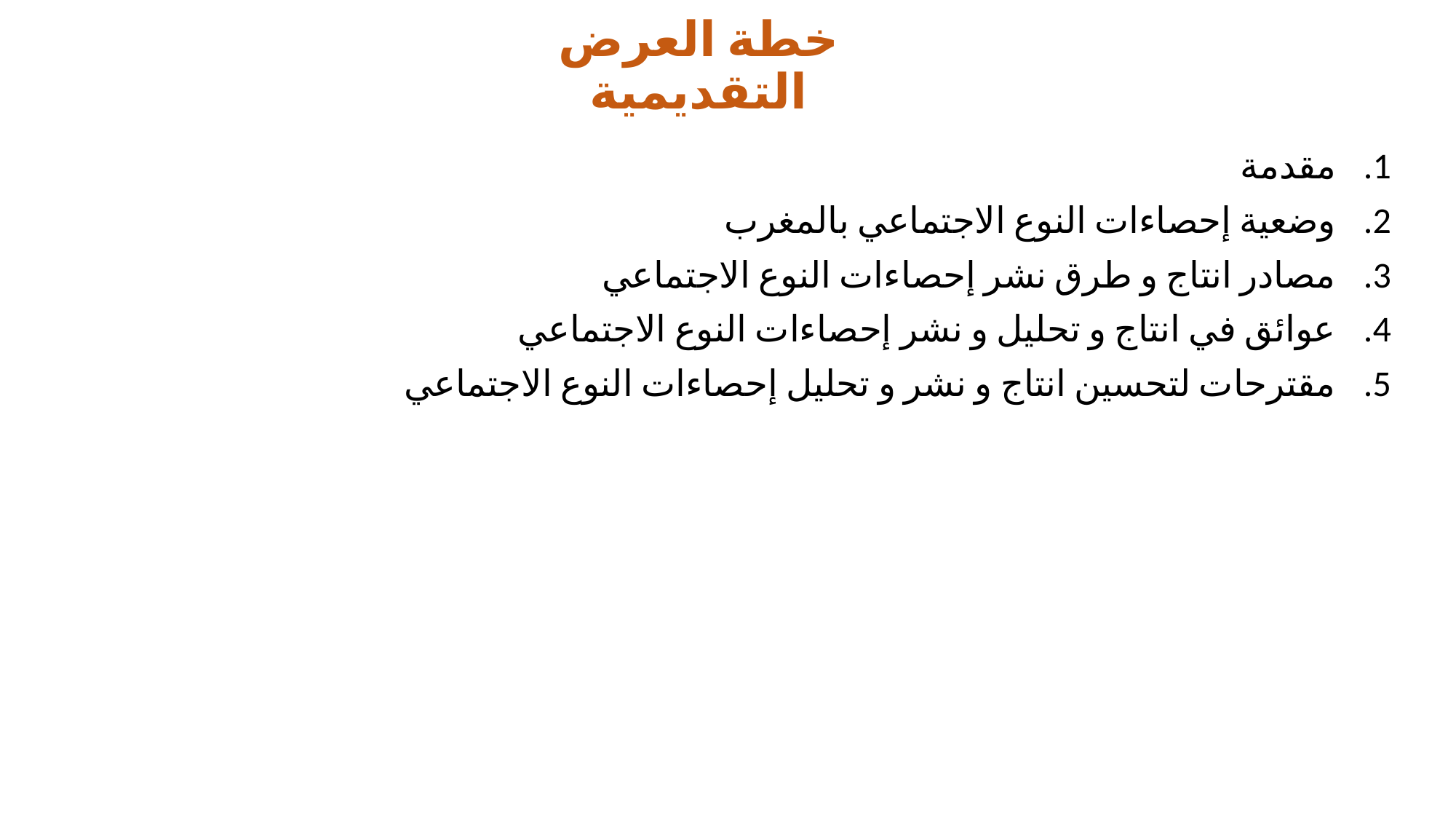

# خطة العرض التقديمية

مقدمة
وضعية إحصاءات النوع الاجتماعي بالمغرب
مصادر انتاج و طرق نشر إحصاءات النوع الاجتماعي
عوائق في انتاج و تحليل و نشر إحصاءات النوع الاجتماعي
مقترحات لتحسين انتاج و نشر و تحليل إحصاءات النوع الاجتماعي